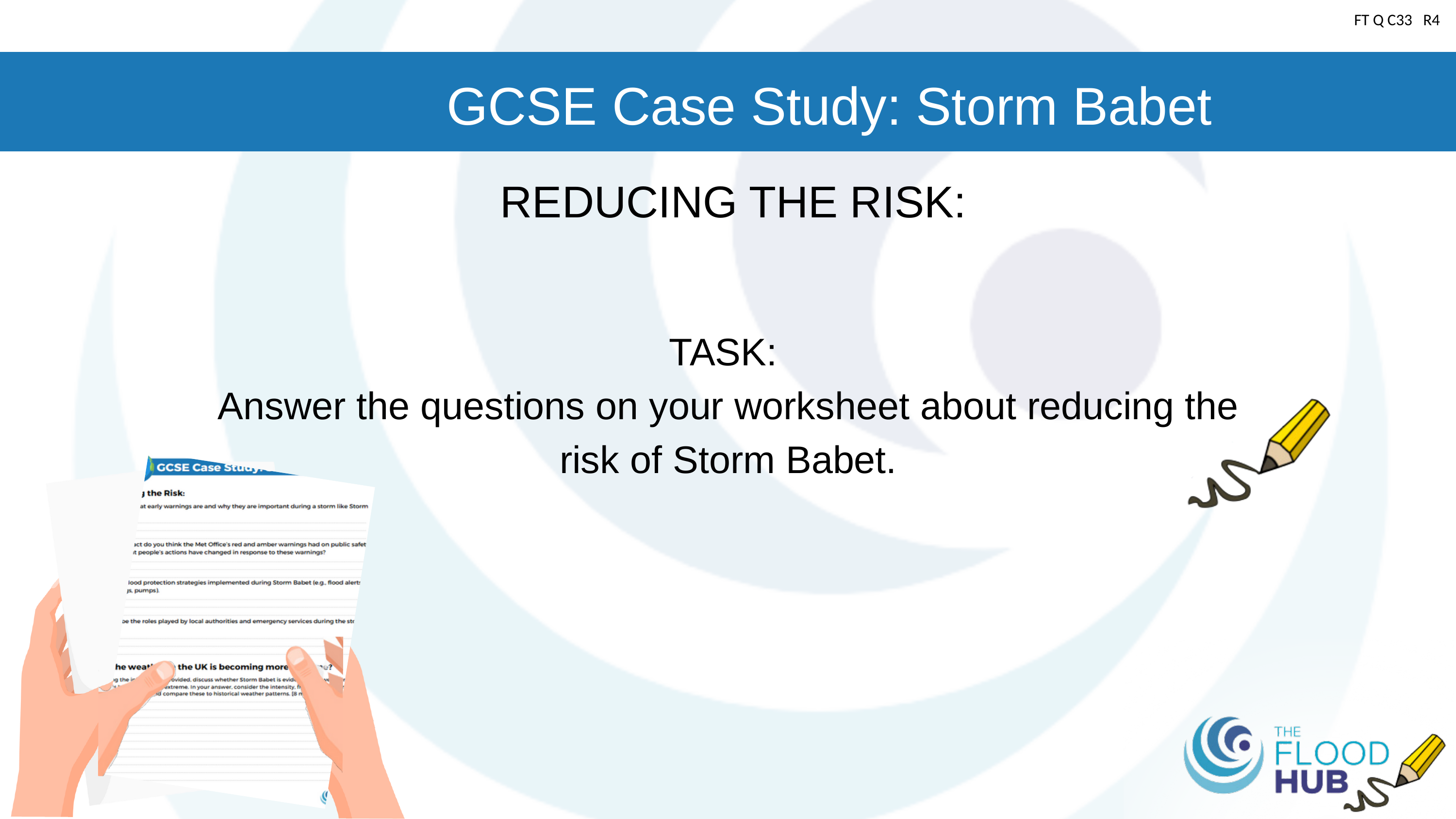

FT Q C33   R4

GCSE Case Study: Storm Babet
REDUCING THE RISK:

TASK:
Answer the questions on your worksheet about reducing the risk of Storm Babet.